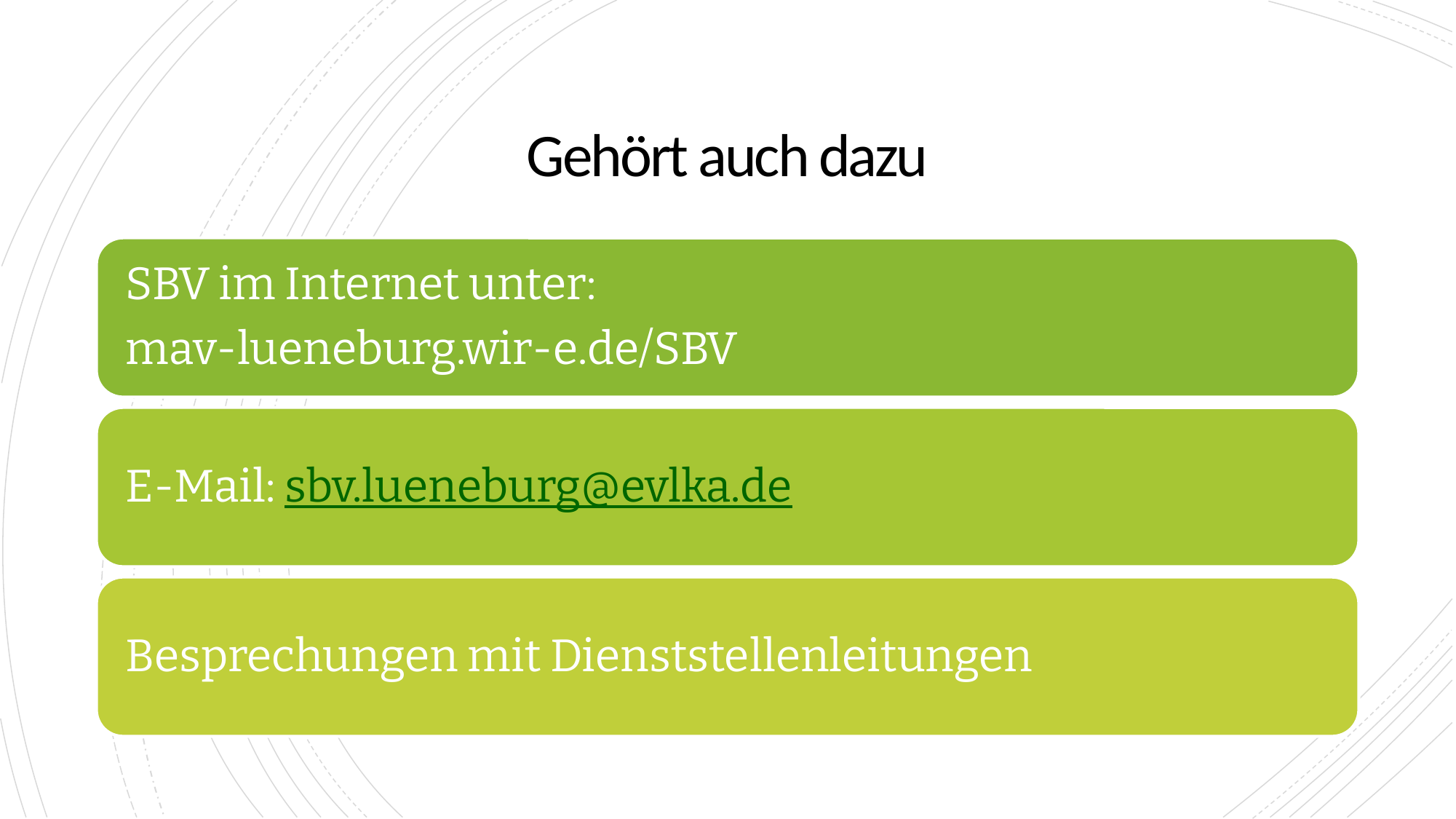

# Gehört auch dazu
SBV im Internet unter:
mav-lueneburg.wir-e.de/SBV
E-Mail: sbv.lueneburg@evlka.de
Besprechungen mit Dienststellenleitungen